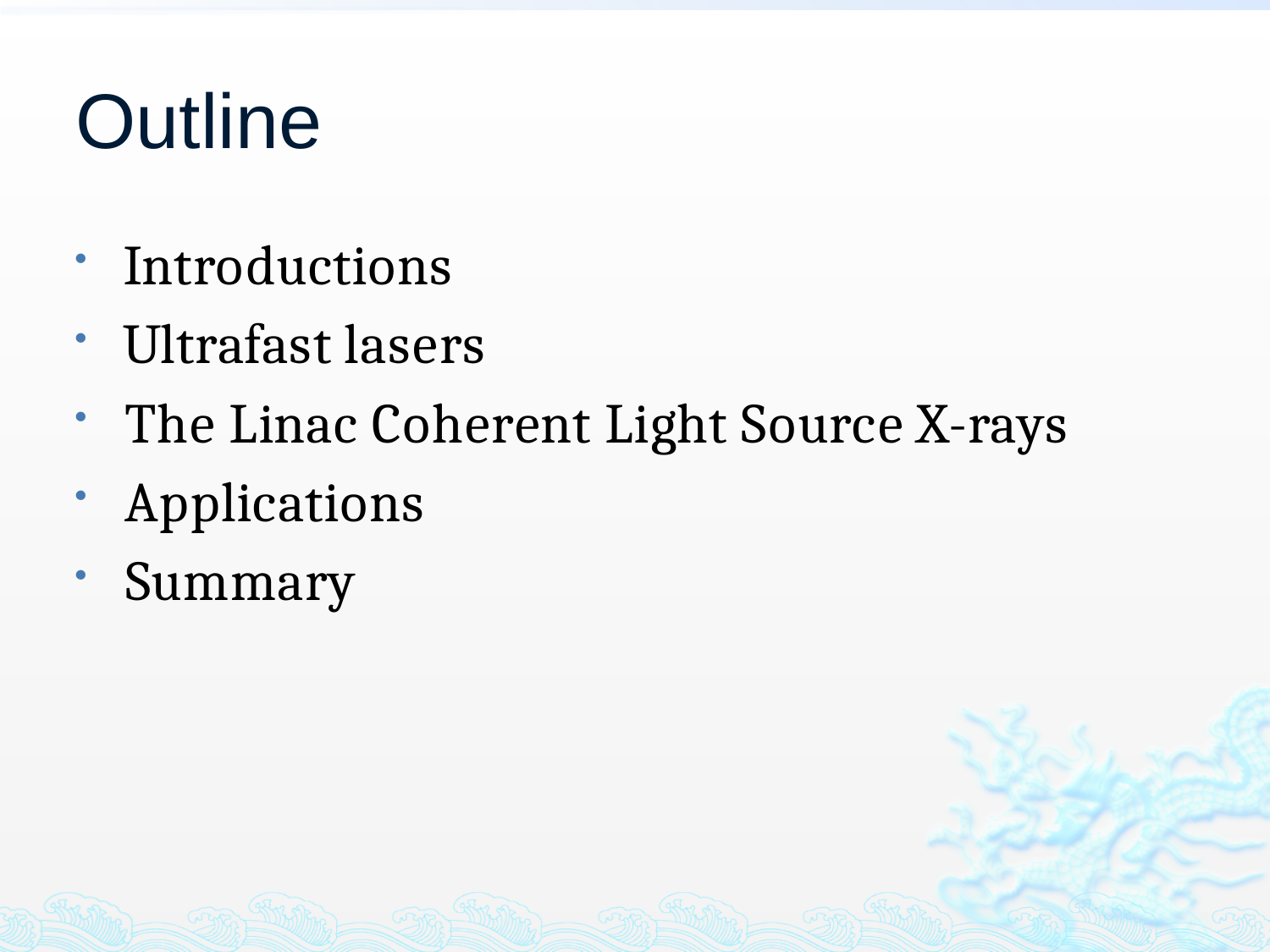

# Outline
Introductions
Ultrafast lasers
The Linac Coherent Light Source X-rays
Applications
Summary